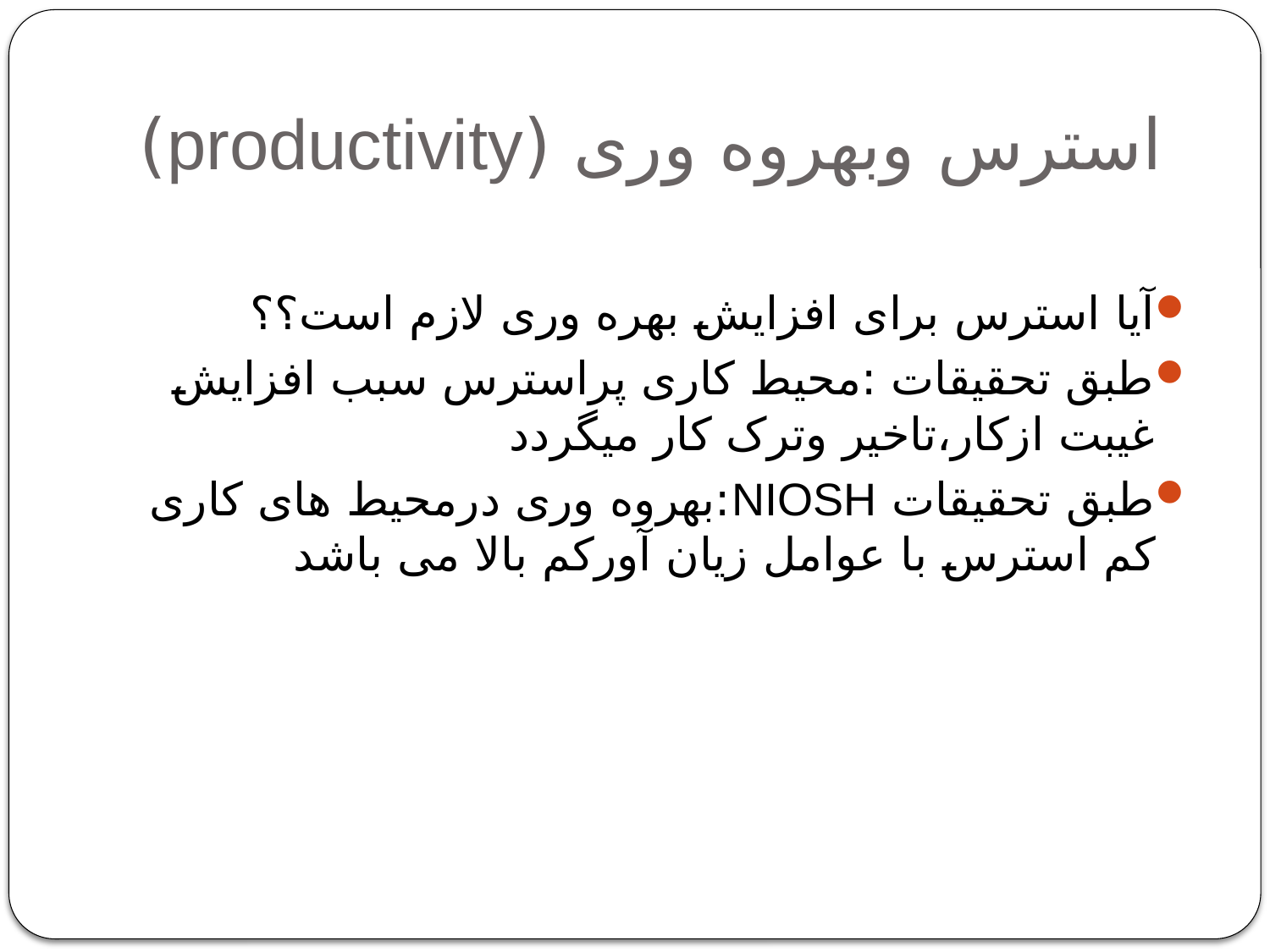

# استرس وبهروه وری (productivity)
آیا استرس برای افزایش بهره وری لازم است؟؟
طبق تحقیقات :محیط کاری پراسترس سبب افزایش غیبت ازکار،تاخیر وترک کار میگردد
طبق تحقیقات NIOSH:بهروه وری درمحیط های کاری کم استرس با عوامل زیان آورکم بالا می باشد